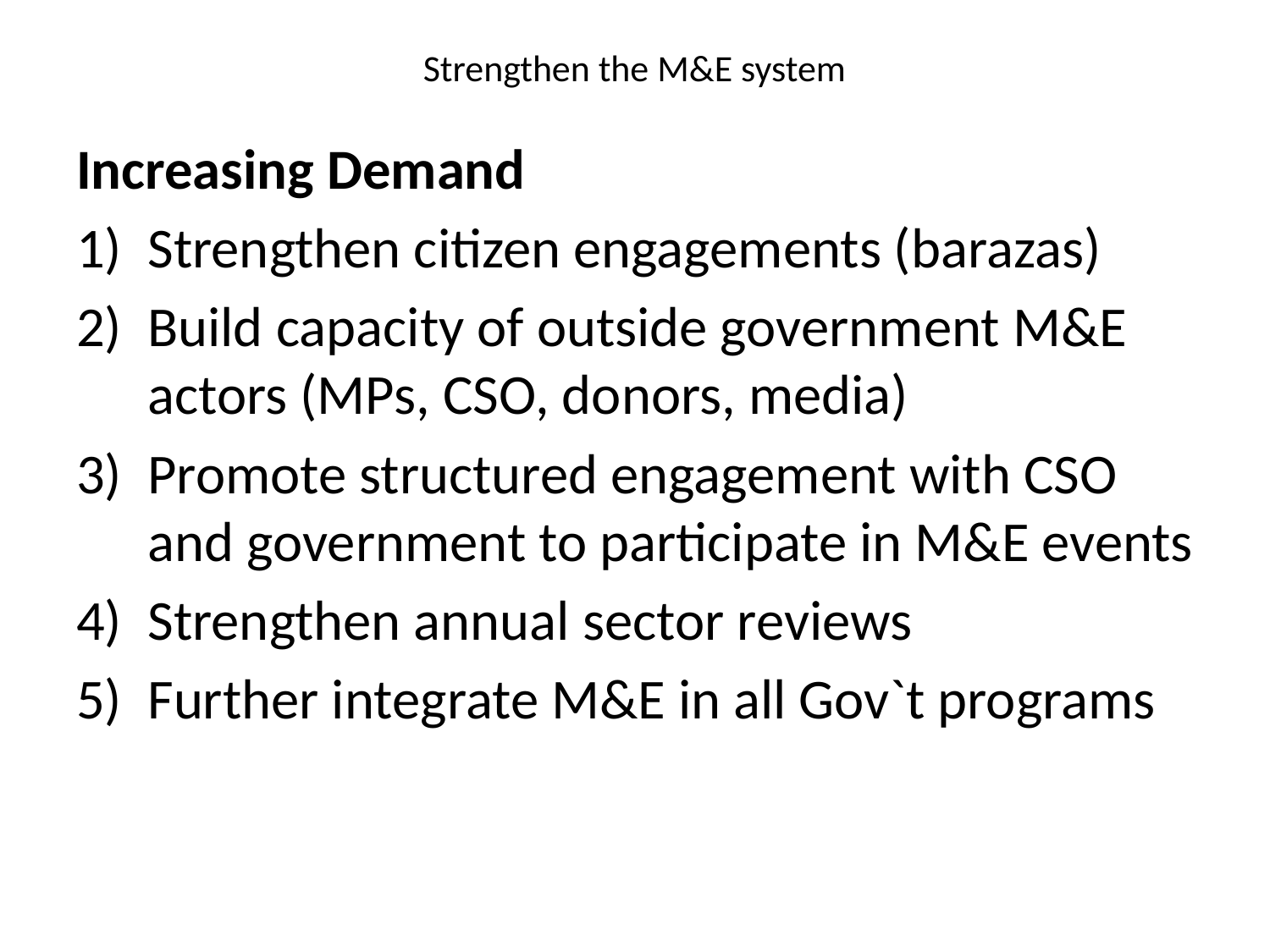

# Strengthen the M&E system
Increasing Demand
Strengthen citizen engagements (barazas)
Build capacity of outside government M&E actors (MPs, CSO, donors, media)
Promote structured engagement with CSO and government to participate in M&E events
Strengthen annual sector reviews
Further integrate M&E in all Gov`t programs